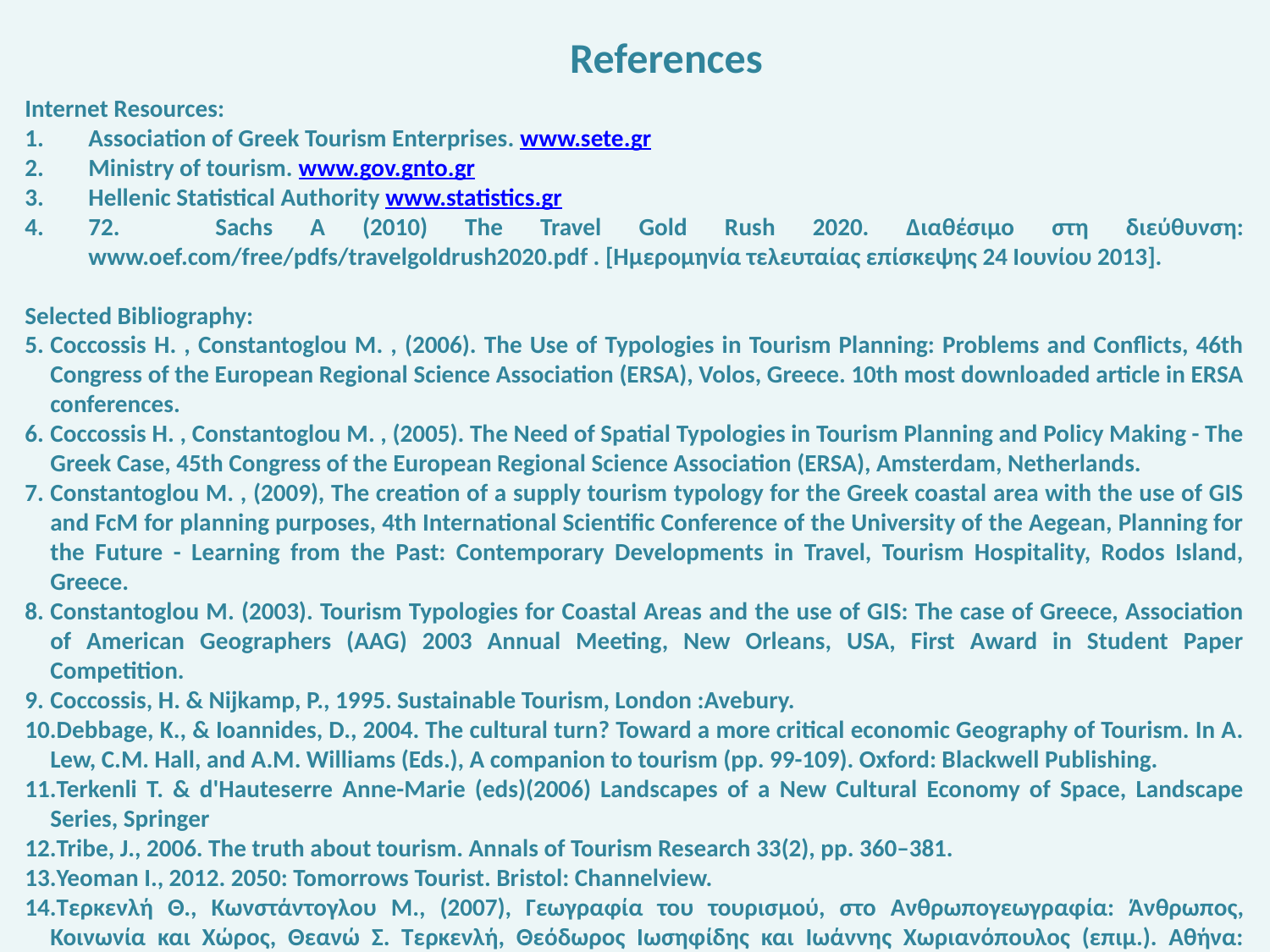

References

Internet Resources:
Association of Greek Tourism Enterprises. www.sete.gr
Ministry of tourism. www.gov.gnto.gr
Hellenic Statistical Authority www.statistics.gr
72.	Sachs A (2010) The Travel Gold Rush 2020. Διαθέσιμο στη διεύθυνση: www.oef.com/free/pdfs/travelgoldrush2020.pdf . [Ημερομηνία τελευταίας επίσκεψης 24 Ιουνίου 2013].

Selected Bibliography:
Coccossis H. , Constantoglou M. , (2006). The Use of Typologies in Tourism Planning: Problems and Conflicts, 46th Congress of the European Regional Science Association (ERSA), Volos, Greece. 10th most downloaded article in ERSA conferences.
Coccossis H. , Constantoglou M. , (2005). The Need of Spatial Typologies in Tourism Planning and Policy Making - The Greek Case, 45th Congress of the European Regional Science Association (ERSA), Amsterdam, Netherlands.
Constantoglou M. , (2009), The creation of a supply tourism typology for the Greek coastal area with the use of GIS and FcM for planning purposes, 4th International Scientific Conference of the University of the Aegean, Planning for the Future - Learning from the Past: Contemporary Developments in Travel, Tourism Hospitality, Rodos Island, Greece.
Constantoglou M. (2003). Tourism Typologies for Coastal Areas and the use of GIS: The case of Greece, Association of American Geographers (AAG) 2003 Annual Meeting, New Orleans, USA, First Award in Student Paper Competition.
Coccossis, H. & Nijkamp, P., 1995. Sustainable Tourism, London :Avebury.
Debbage, K., & Ioannides, D., 2004. The cultural turn? Toward a more critical economic Geography of Tourism. In A. Lew, C.M. Hall, and A.M. Williams (Eds.), A companion to tourism (pp. 99-109). Oxford: Blackwell Publishing.
Terkenli T. & d'Hauteserre Anne-Marie (eds)(2006) Landscapes of a New Cultural Economy of Space, Landscape Series, Springer
Tribe, J., 2006. The truth about tourism. Annals of Tourism Research 33(2), pp. 360–381.
Yeoman I., 2012. 2050: Tomorrows Tourist. Bristol: Channelview.
Τερκενλή Θ., Κωνστάντογλου Μ., (2007), Γεωγραφία του τουρισμού, στο Ανθρωπογεωγραφία: Άνθρωπος, Κοινωνία και Χώρος, Θεανώ Σ. Τερκενλή, Θεόδωρος Ιωσηφίδης και Ιωάννης Χωριανόπουλος (επιμ.). Αθήνα: Εκδόσεις Κριτική.